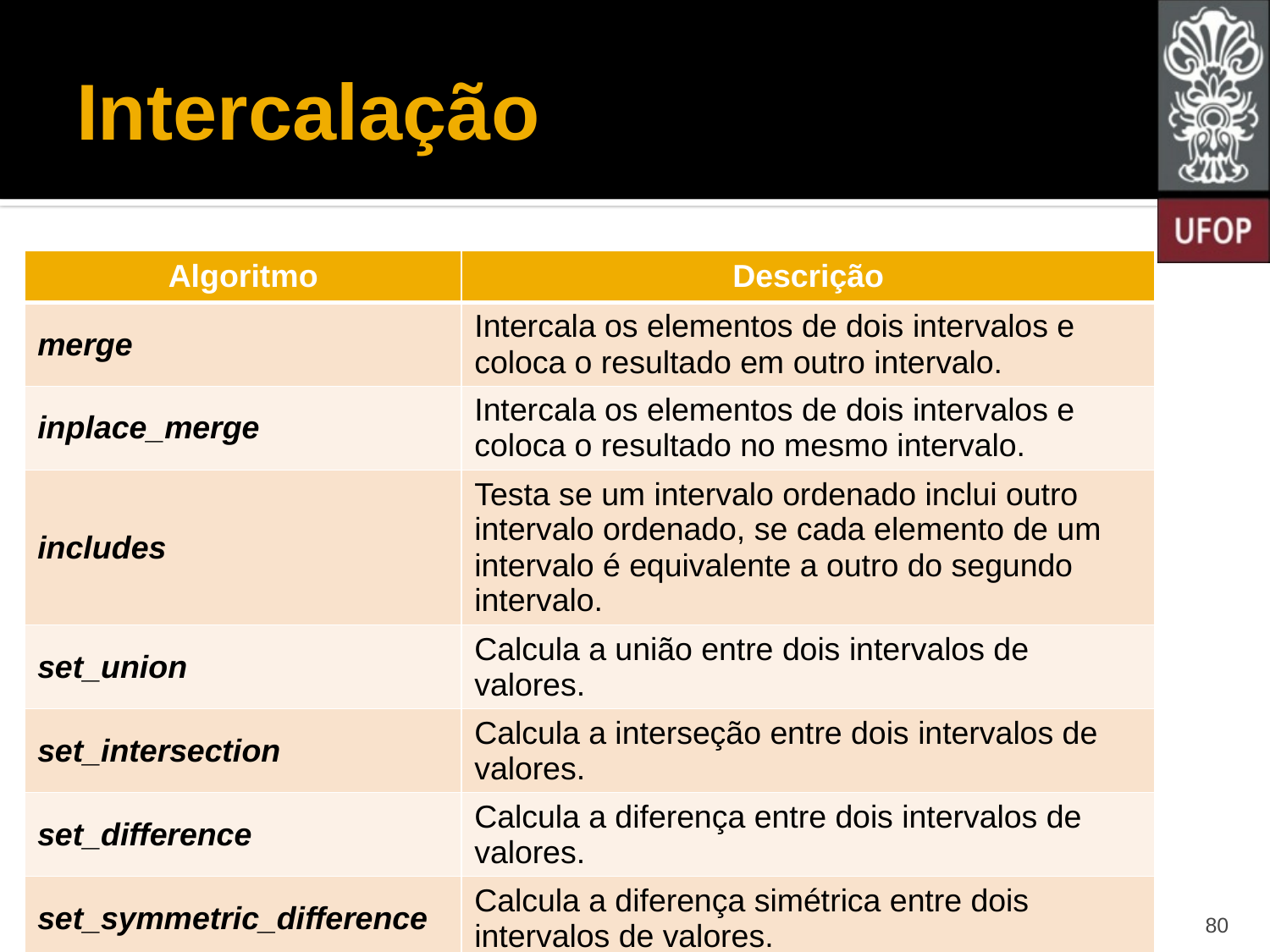

# Intercalação
| Algoritmo | Descrição |
| --- | --- |
| merge | Intercala os elementos de dois intervalos e coloca o resultado em outro intervalo. |
| inplace\_merge | Intercala os elementos de dois intervalos e coloca o resultado no mesmo intervalo. |
| includes | Testa se um intervalo ordenado inclui outro intervalo ordenado, se cada elemento de um intervalo é equivalente a outro do segundo intervalo. |
| set\_union | Calcula a união entre dois intervalos de valores. |
| set\_intersection | Calcula a interseção entre dois intervalos de valores. |
| set\_difference | Calcula a diferença entre dois intervalos de valores. |
| set\_symmetric\_difference | Calcula a diferença simétrica entre dois intervalos de valores. |
80